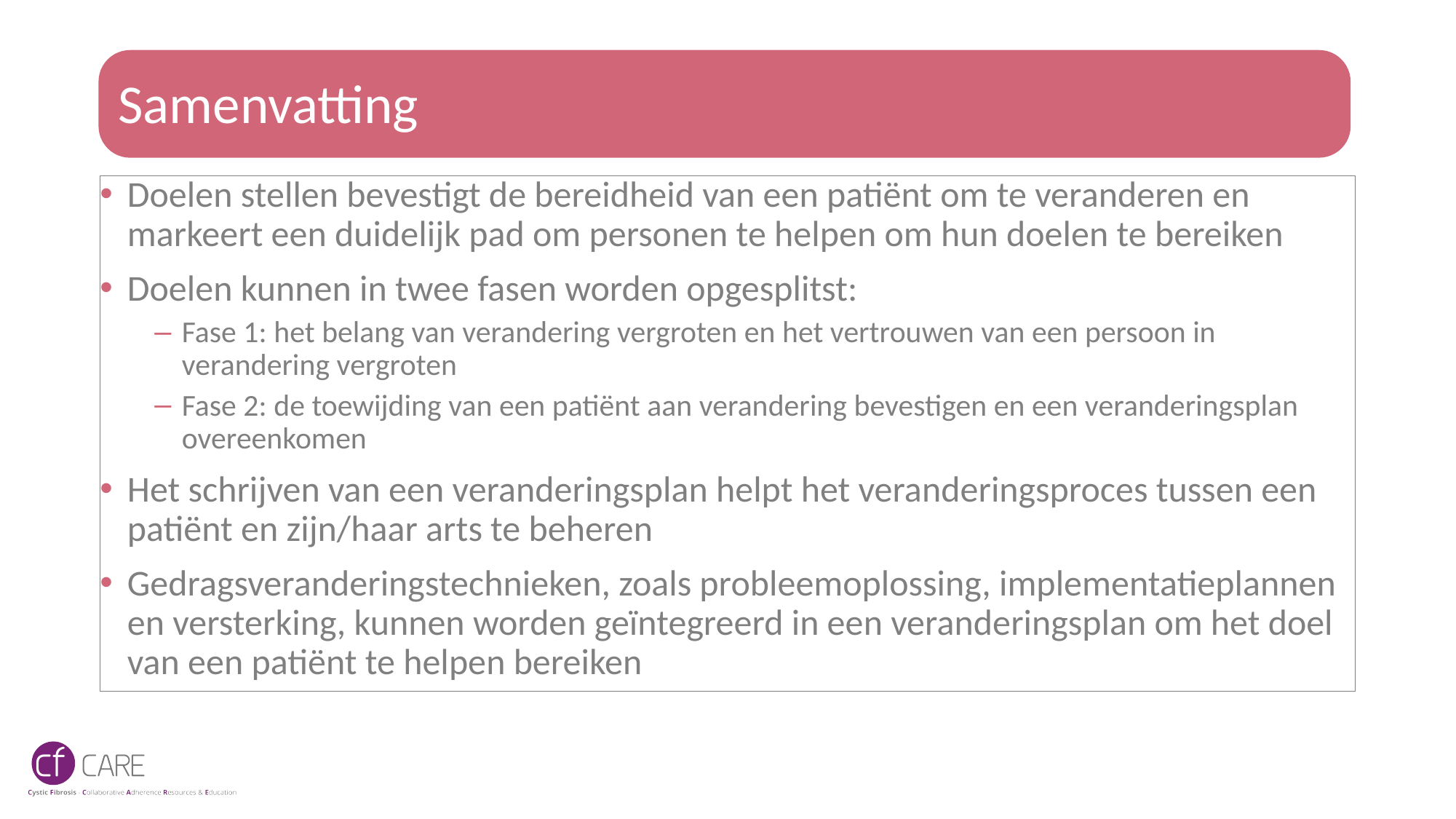

# Samenvatting
Doelen stellen bevestigt de bereidheid van een patiënt om te veranderen en markeert een duidelijk pad om personen te helpen om hun doelen te bereiken
Doelen kunnen in twee fasen worden opgesplitst:
Fase 1: het belang van verandering vergroten en het vertrouwen van een persoon in verandering vergroten
Fase 2: de toewijding van een patiënt aan verandering bevestigen en een veranderingsplan overeenkomen
Het schrijven van een veranderingsplan helpt het veranderingsproces tussen een patiënt en zijn/haar arts te beheren
Gedragsveranderingstechnieken, zoals probleemoplossing, implementatieplannen en versterking, kunnen worden geïntegreerd in een veranderingsplan om het doel van een patiënt te helpen bereiken